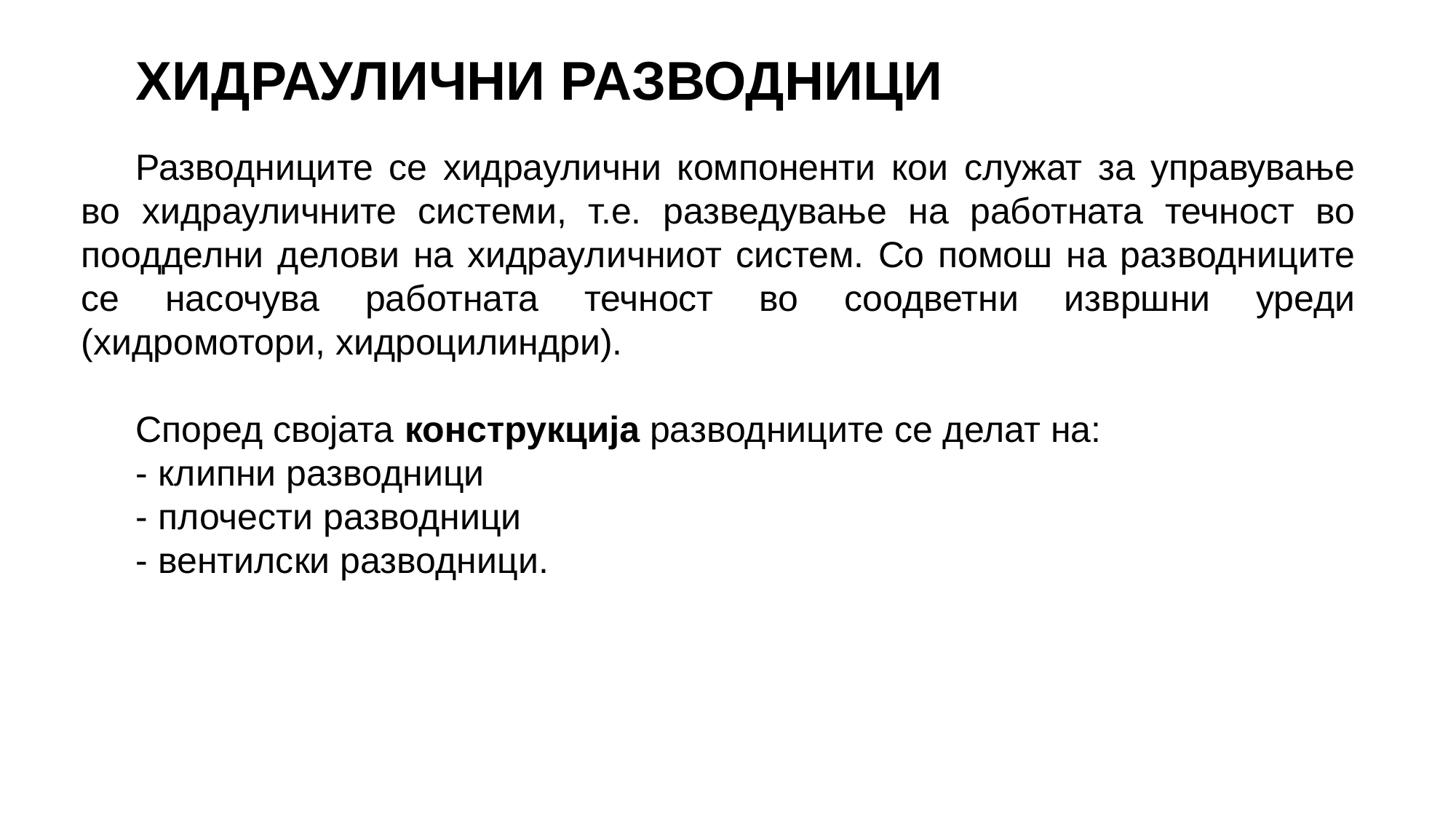

ХИДРАУЛИЧНИ РАЗВОДНИЦИ

Разводниците се хидраулични компоненти кои служат за управување во хидрауличните системи, т.е. разведување на работната течност во поодделни делови на хидрауличниот систем. Со помош на разводниците се насочува работната течност во соодветни извршни уреди (хидромотори, хидроцилиндри).

Според својата конструкција разводниците се делат на:
- клипни разводници
- плочести разводници
- вентилски разводници.